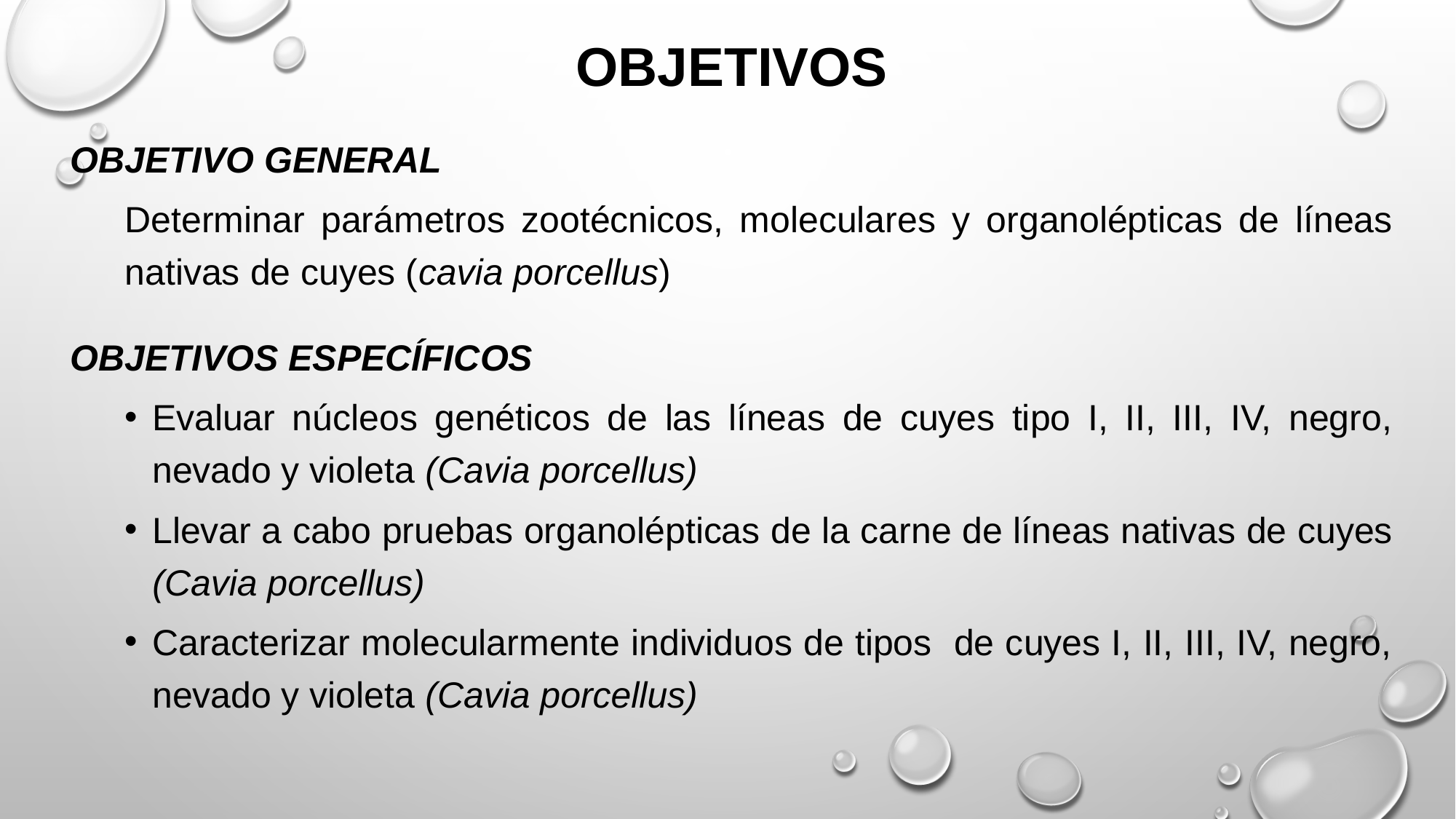

OBJETIVOS
Objetivo General
Determinar parámetros zootécnicos, moleculares y organolépticas de líneas nativas de cuyes (cavia porcellus)

Objetivos Específicos
Evaluar núcleos genéticos de las líneas de cuyes tipo I, II, III, IV, negro, nevado y violeta (Cavia porcellus)
Llevar a cabo pruebas organolépticas de la carne de líneas nativas de cuyes (Cavia porcellus)
Caracterizar molecularmente individuos de tipos  de cuyes I, II, III, IV, negro, nevado y violeta (Cavia porcellus)